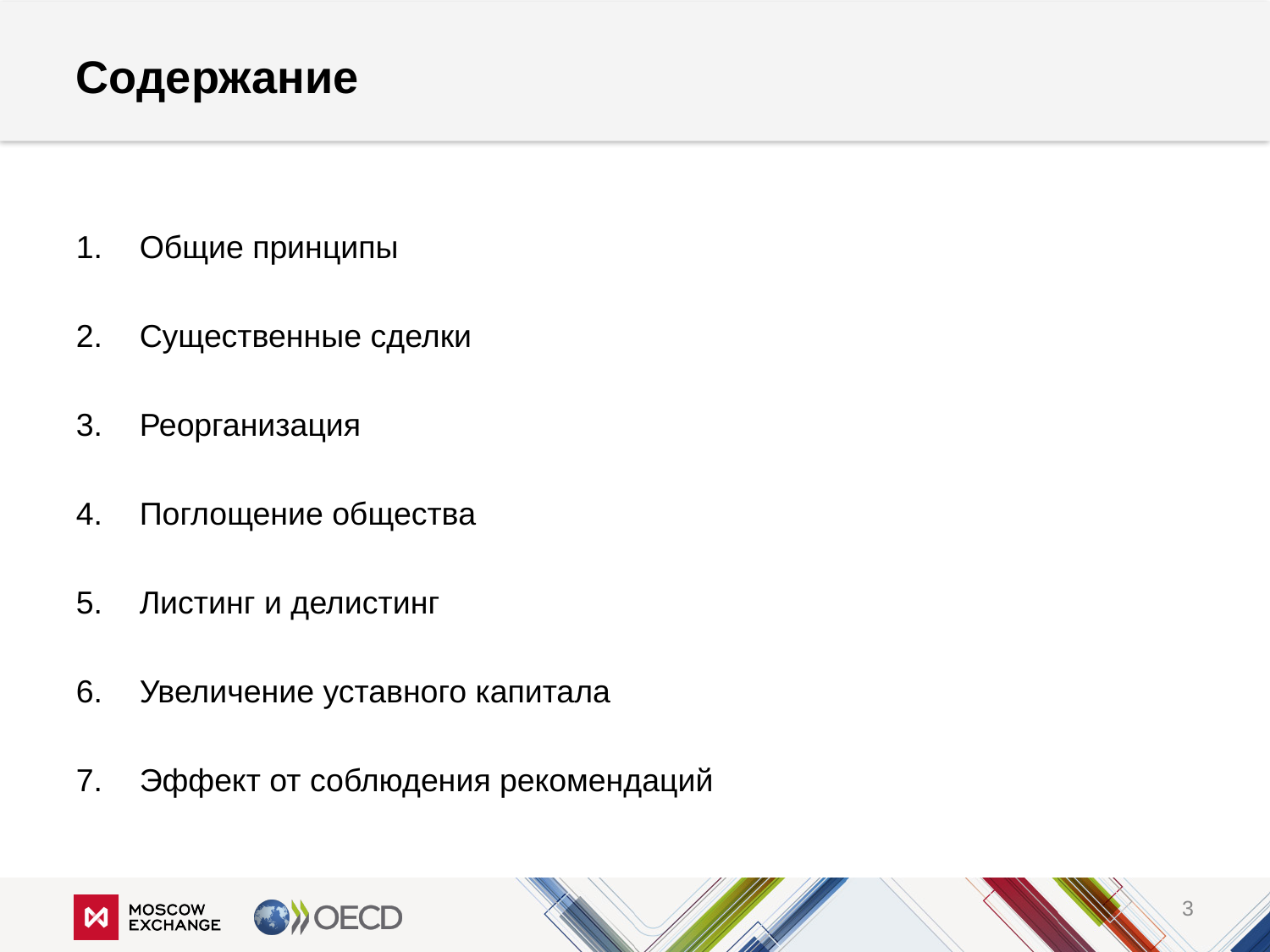

# Содержание

Общие принципы

Существенные сделки

Реорганизация

Поглощение общества

Листинг и делистинг

Увеличение уставного капитала

Эффект от соблюдения рекомендаций

3